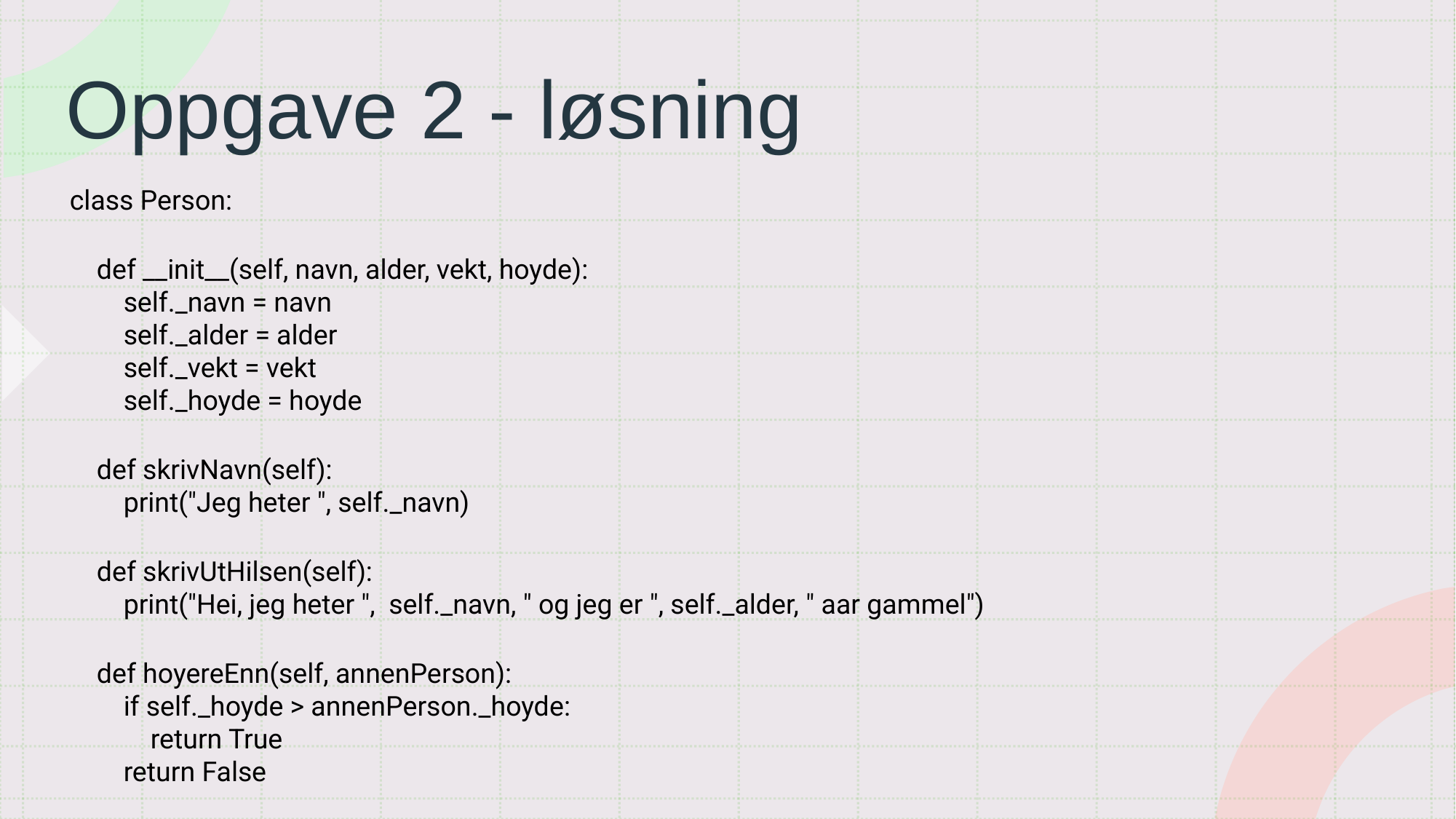

# Oppgave 2 - løsning
class Person:
    def __init__(self, navn, alder, vekt, hoyde):
        self._navn = navn
        self._alder = alder
        self._vekt = vekt
        self._hoyde = hoyde
    def skrivNavn(self):
        print("Jeg heter ", self._navn)
    def skrivUtHilsen(self):
        print("Hei, jeg heter ",  self._navn, " og jeg er ", self._alder, " aar gammel")
    def hoyereEnn(self, annenPerson):
        if self._hoyde > annenPerson._hoyde:
            return True
        return False